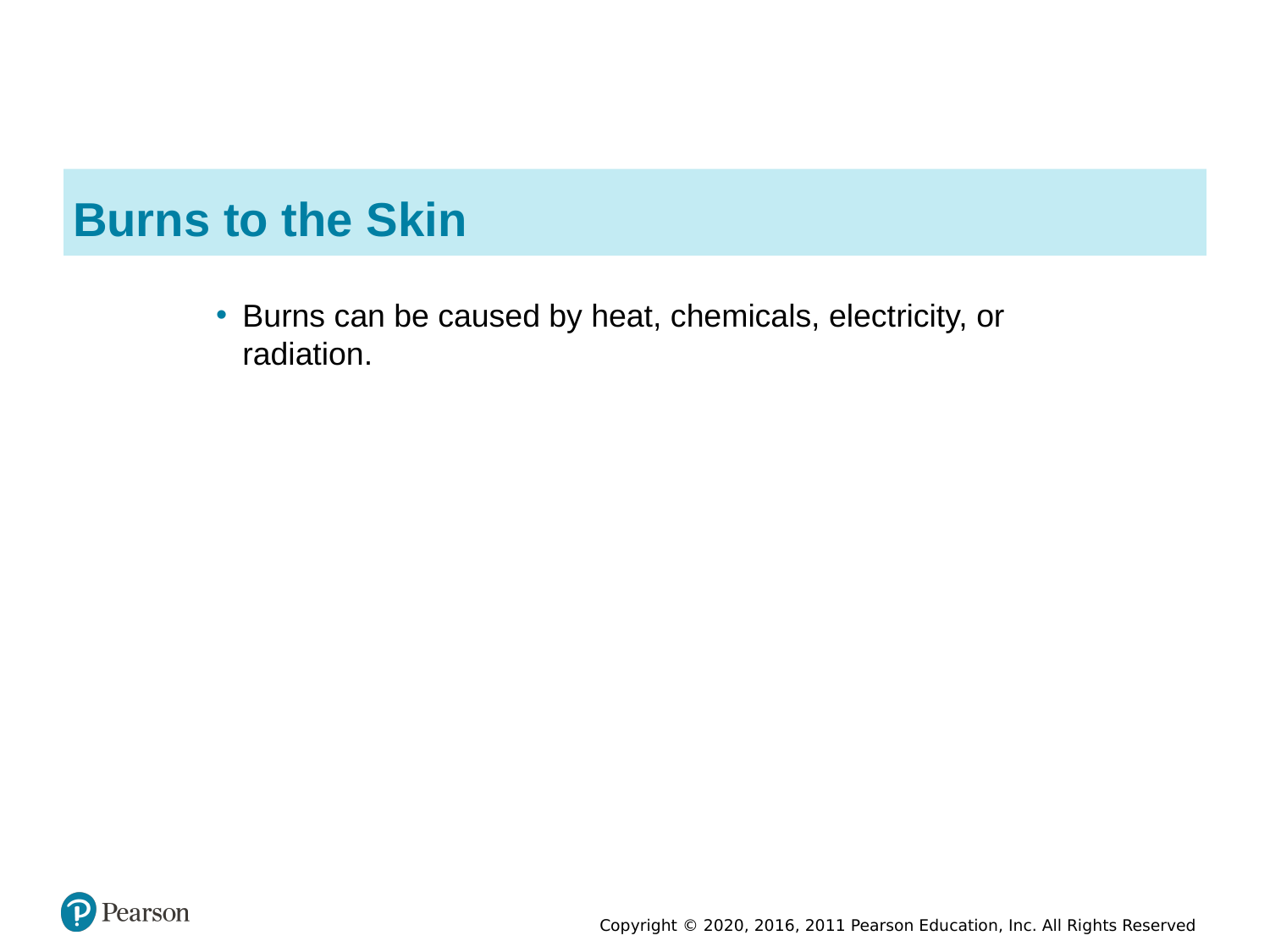

# Burns to the Skin
Burns can be caused by heat, chemicals, electricity, or radiation.